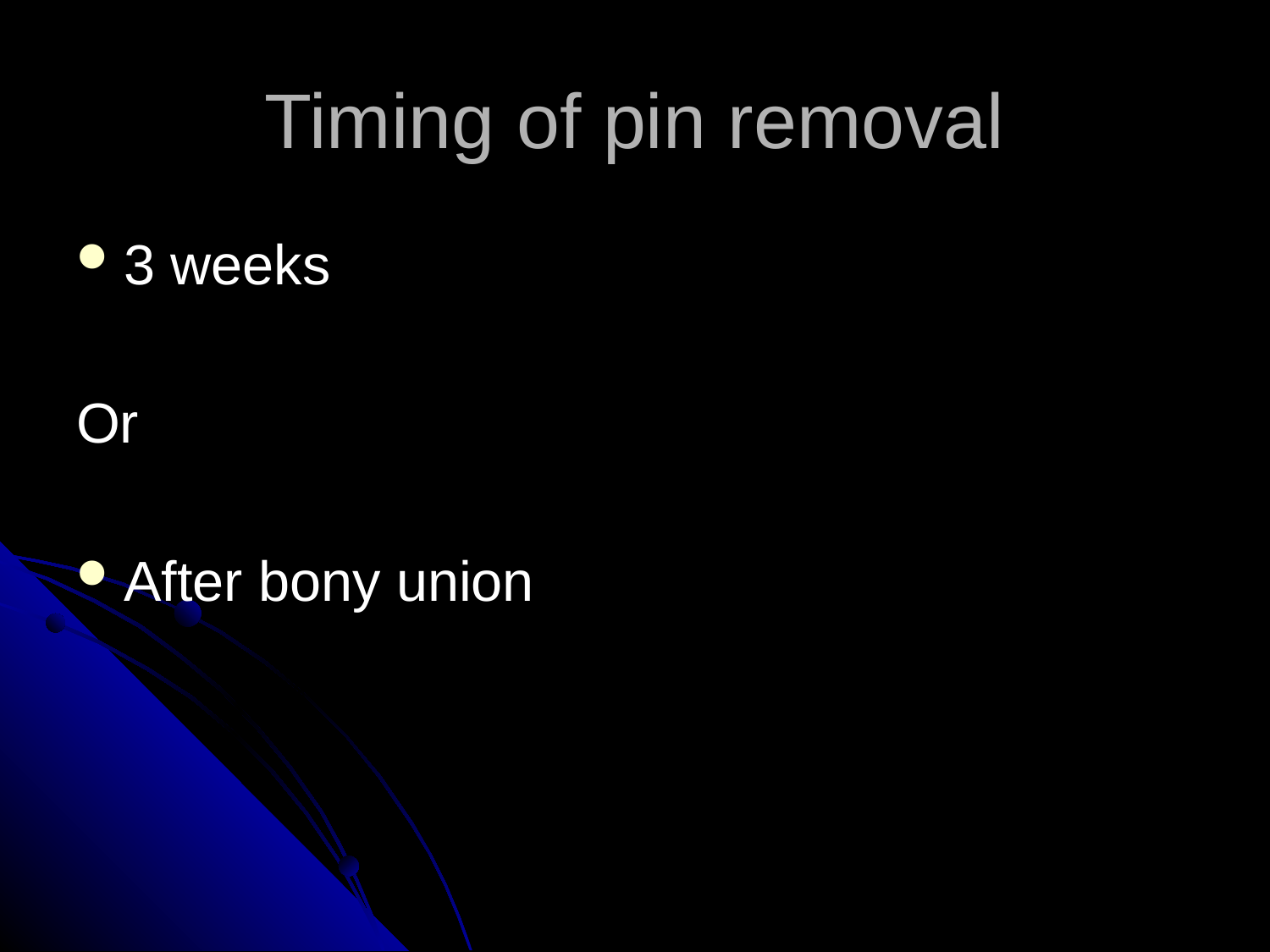

# Timing of pin removal
3 weeks

Or

After bony union